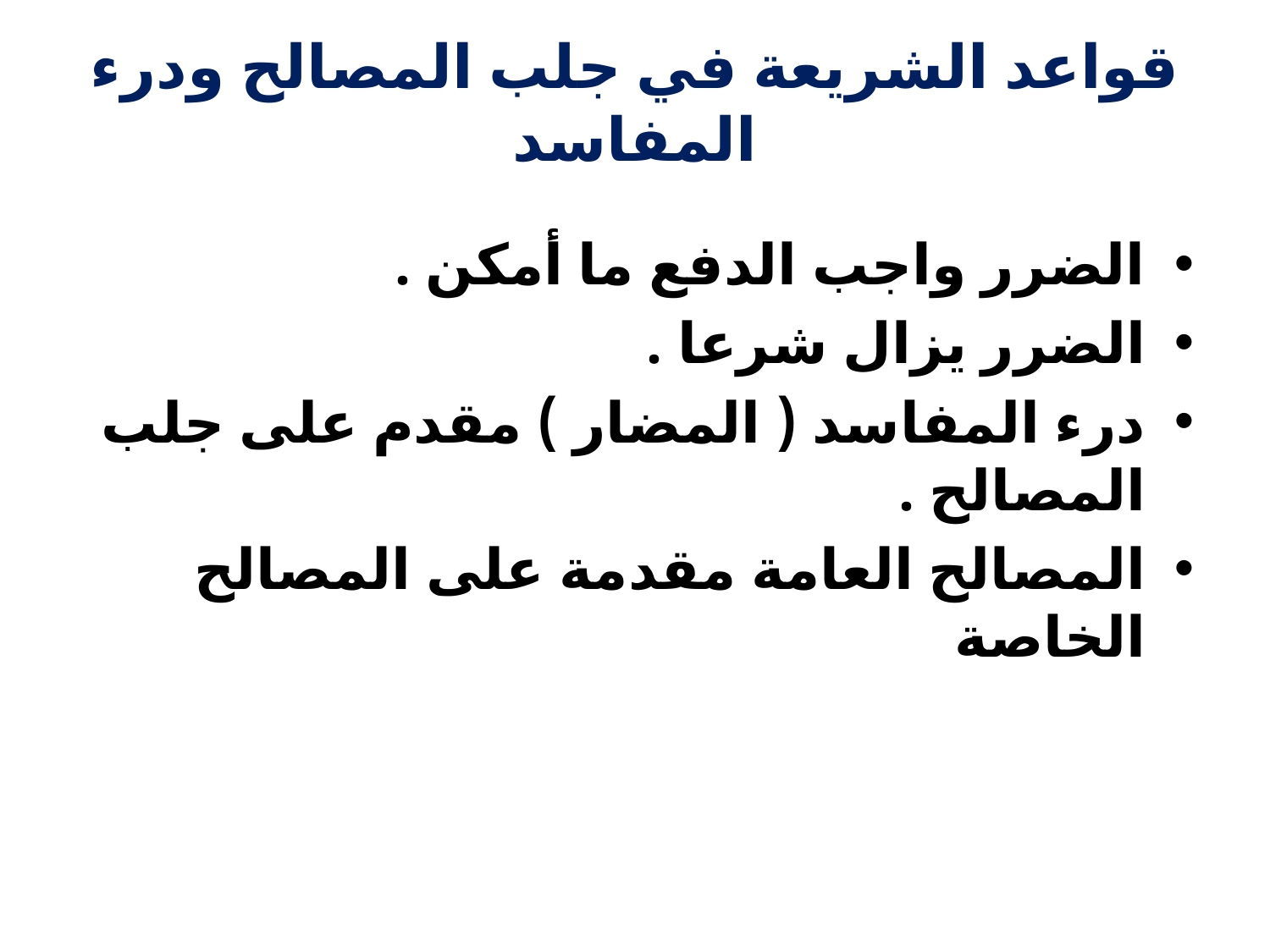

# قواعد الشريعة في جلب المصالح ودرء المفاسد
الضرر واجب الدفع ما أمكن .
الضرر يزال شرعا .
درء المفاسد ( المضار ) مقدم على جلب المصالح .
المصالح العامة مقدمة على المصالح الخاصة